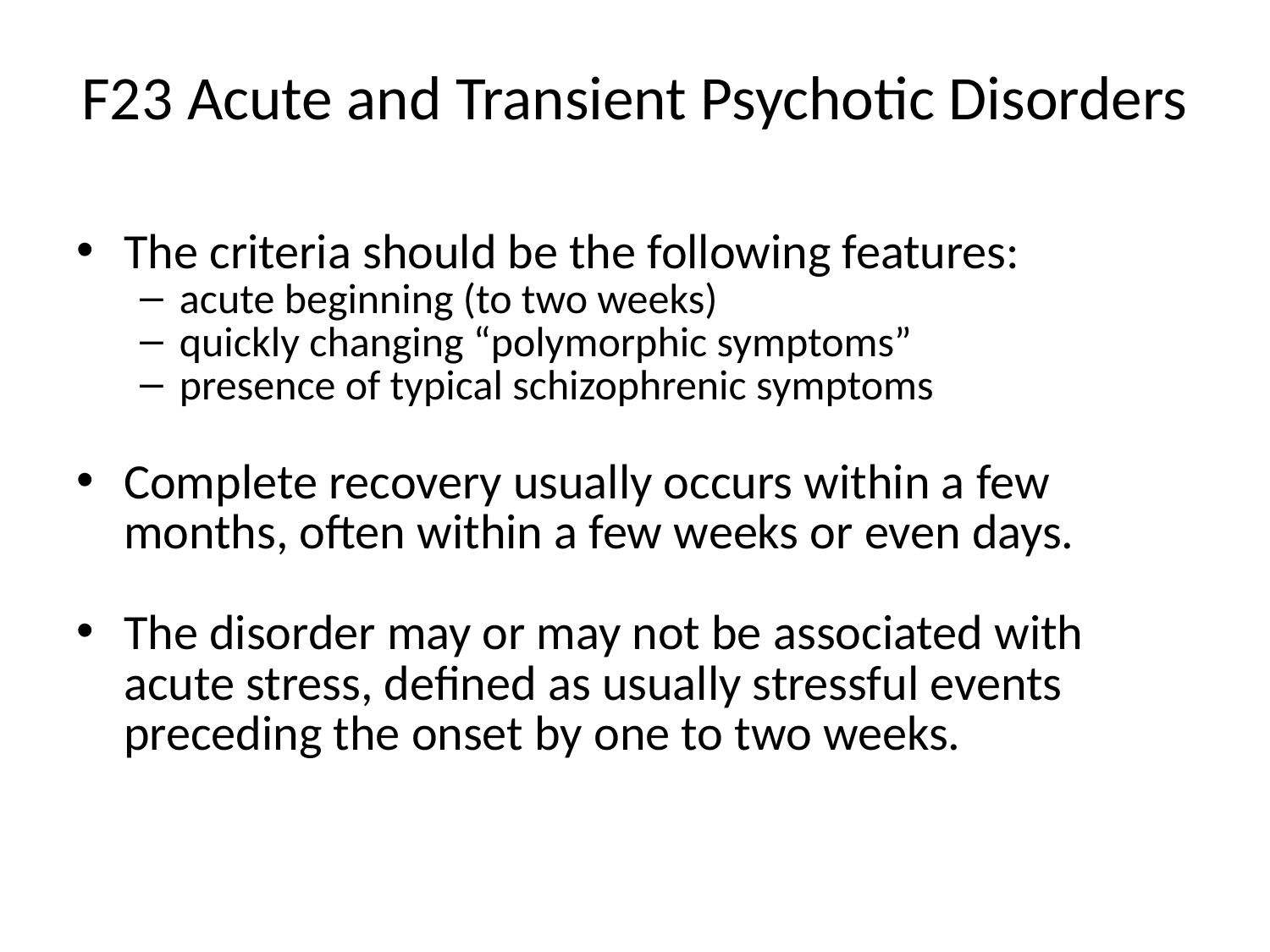

# F23 Acute and Transient Psychotic Disorders
The criteria should be the following features:
acute beginning (to two weeks)
quickly changing “polymorphic symptoms”
presence of typical schizophrenic symptoms

Complete recovery usually occurs within a few months, often within a few weeks or even days.

The disorder may or may not be associated with acute stress, defined as usually stressful events preceding the onset by one to two weeks.